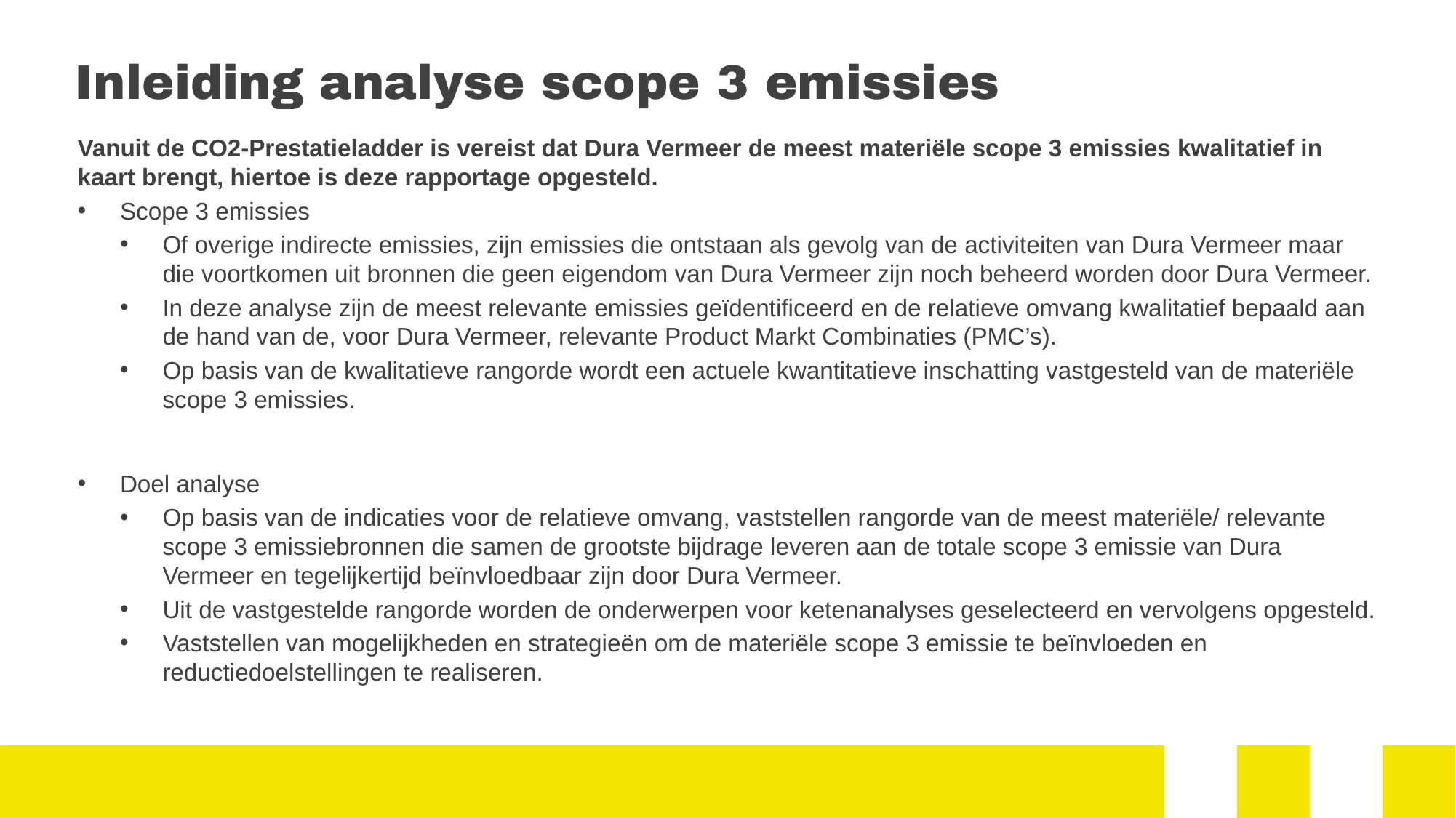

# Inleiding analyse scope 3 emissies
Vanuit de CO2-Prestatieladder is vereist dat Dura Vermeer de meest materiële scope 3 emissies kwalitatief in kaart brengt, hiertoe is deze rapportage opgesteld.
Scope 3 emissies
Of overige indirecte emissies, zijn emissies die ontstaan als gevolg van de activiteiten van Dura Vermeer maar die voortkomen uit bronnen die geen eigendom van Dura Vermeer zijn noch beheerd worden door Dura Vermeer.
In deze analyse zijn de meest relevante emissies geïdentificeerd en de relatieve omvang kwalitatief bepaald aan de hand van de, voor Dura Vermeer, relevante Product Markt Combinaties (PMC’s).
Op basis van de kwalitatieve rangorde wordt een actuele kwantitatieve inschatting vastgesteld van de materiële scope 3 emissies.

Doel analyse
Op basis van de indicaties voor de relatieve omvang, vaststellen rangorde van de meest materiële/ relevante scope 3 emissiebronnen die samen de grootste bijdrage leveren aan de totale scope 3 emissie van Dura Vermeer en tegelijkertijd beïnvloedbaar zijn door Dura Vermeer.
Uit de vastgestelde rangorde worden de onderwerpen voor ketenanalyses geselecteerd en vervolgens opgesteld.
Vaststellen van mogelijkheden en strategieën om de materiële scope 3 emissie te beïnvloeden en reductiedoelstellingen te realiseren.